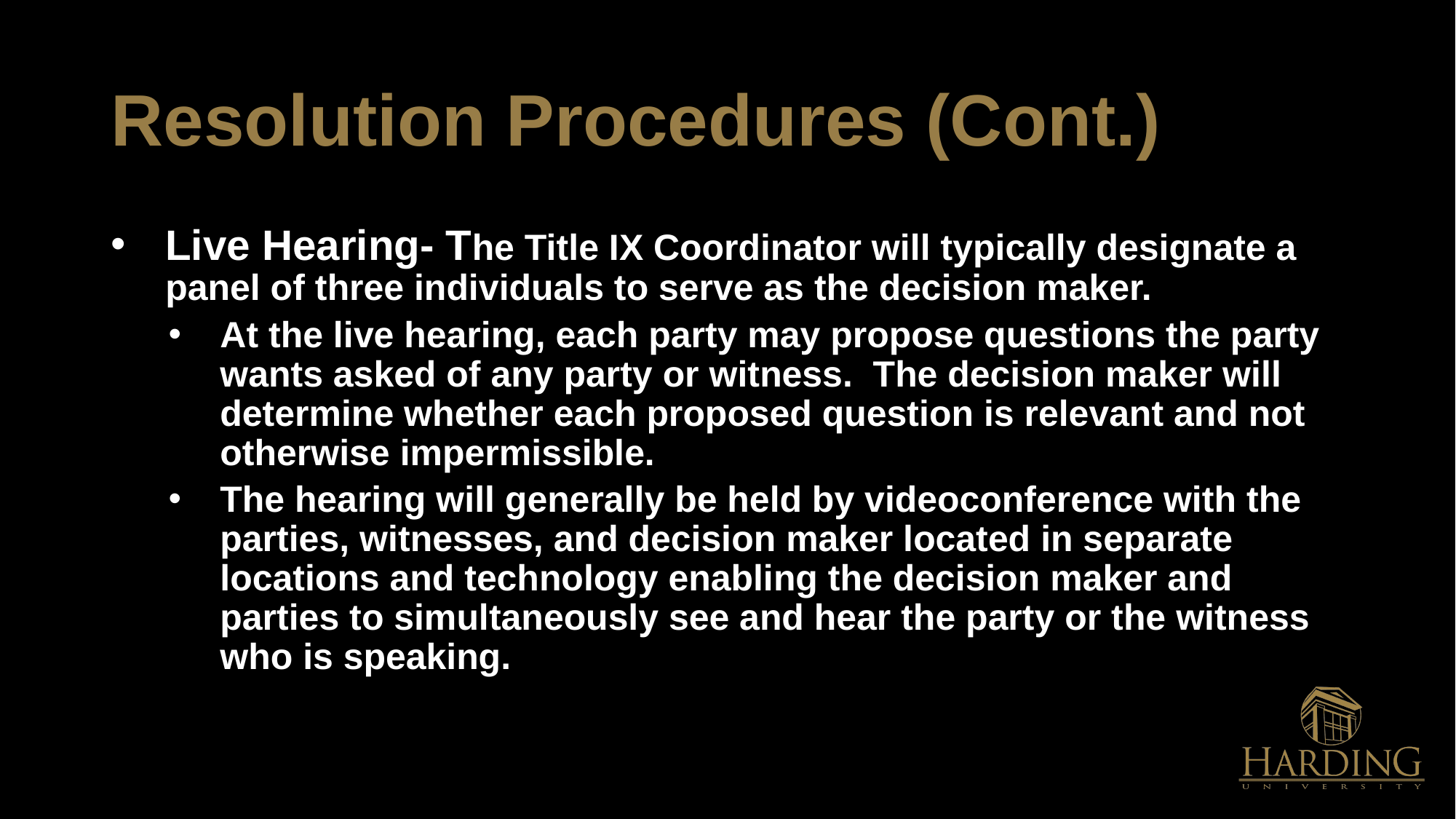

# Resolution Procedures (Cont.)
Live Hearing- The Title IX Coordinator will typically designate a panel of three individuals to serve as the decision maker.
At the live hearing, each party may propose questions the party wants asked of any party or witness.  The decision maker will determine whether each proposed question is relevant and not otherwise impermissible.
The hearing will generally be held by videoconference with the parties, witnesses, and decision maker located in separate locations and technology enabling the decision maker and parties to simultaneously see and hear the party or the witness who is speaking.